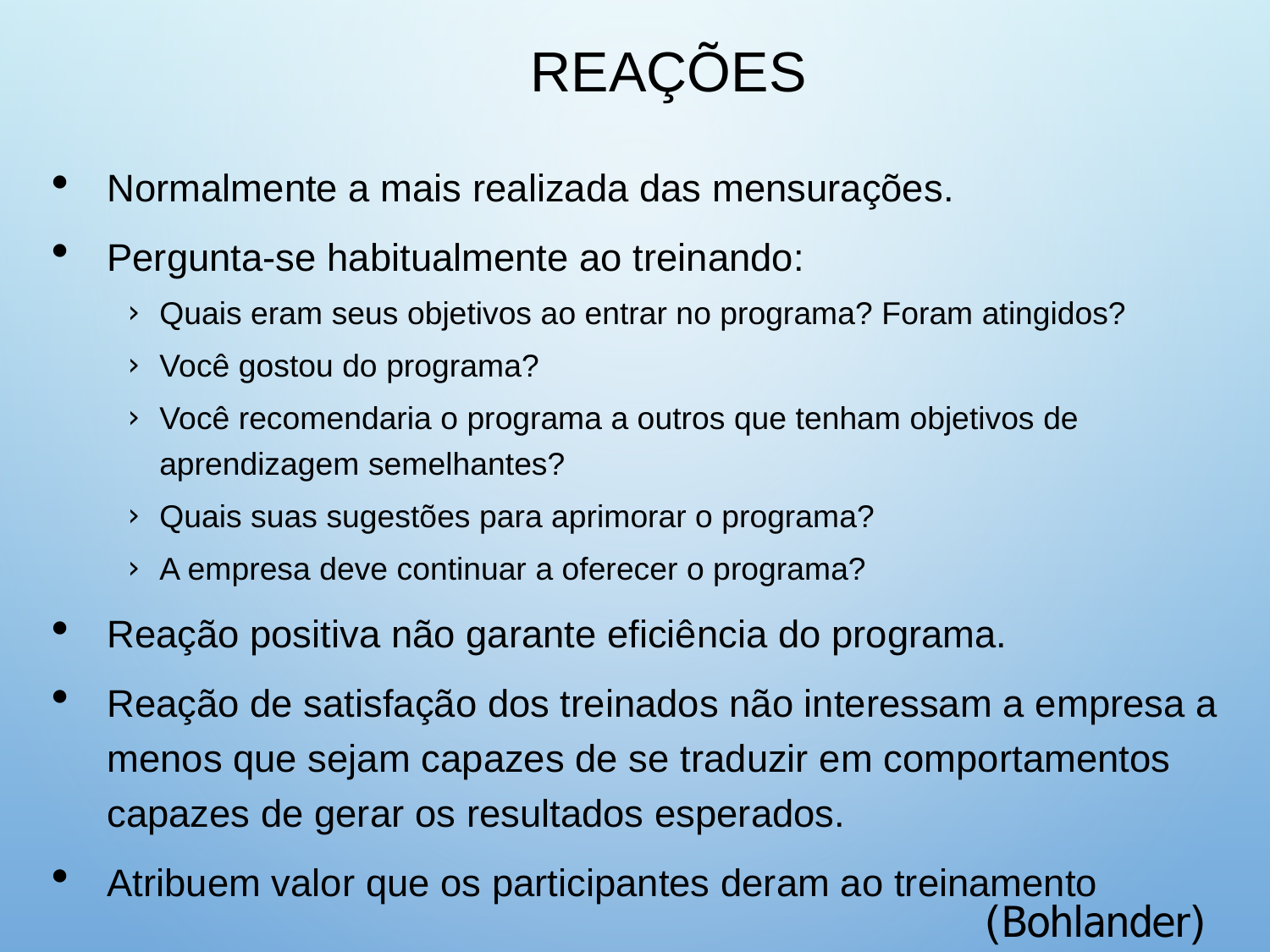

# Reações
Normalmente a mais realizada das mensurações.
Pergunta-se habitualmente ao treinando:
Quais eram seus objetivos ao entrar no programa? Foram atingidos?
Você gostou do programa?
Você recomendaria o programa a outros que tenham objetivos de aprendizagem semelhantes?
Quais suas sugestões para aprimorar o programa?
A empresa deve continuar a oferecer o programa?
Reação positiva não garante eficiência do programa.
Reação de satisfação dos treinados não interessam a empresa a menos que sejam capazes de se traduzir em comportamentos capazes de gerar os resultados esperados.
Atribuem valor que os participantes deram ao treinamento

(Bohlander)